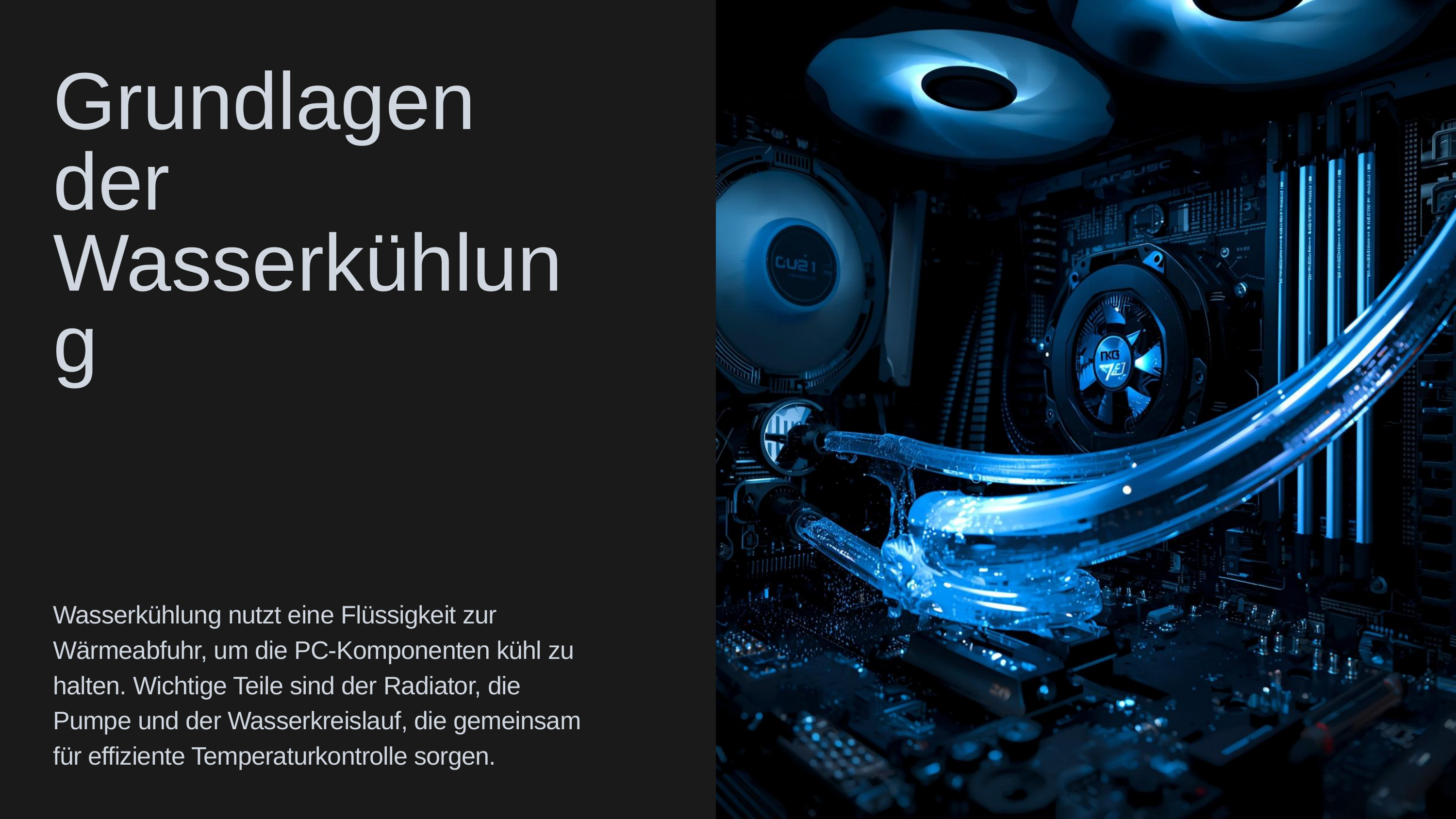

Grundlagen der Wasserkühlung
Wasserkühlung nutzt eine Flüssigkeit zur Wärmeabfuhr, um die PC-Komponenten kühl zu halten. Wichtige Teile sind der Radiator, die Pumpe und der Wasserkreislauf, die gemeinsam für effiziente Temperaturkontrolle sorgen.